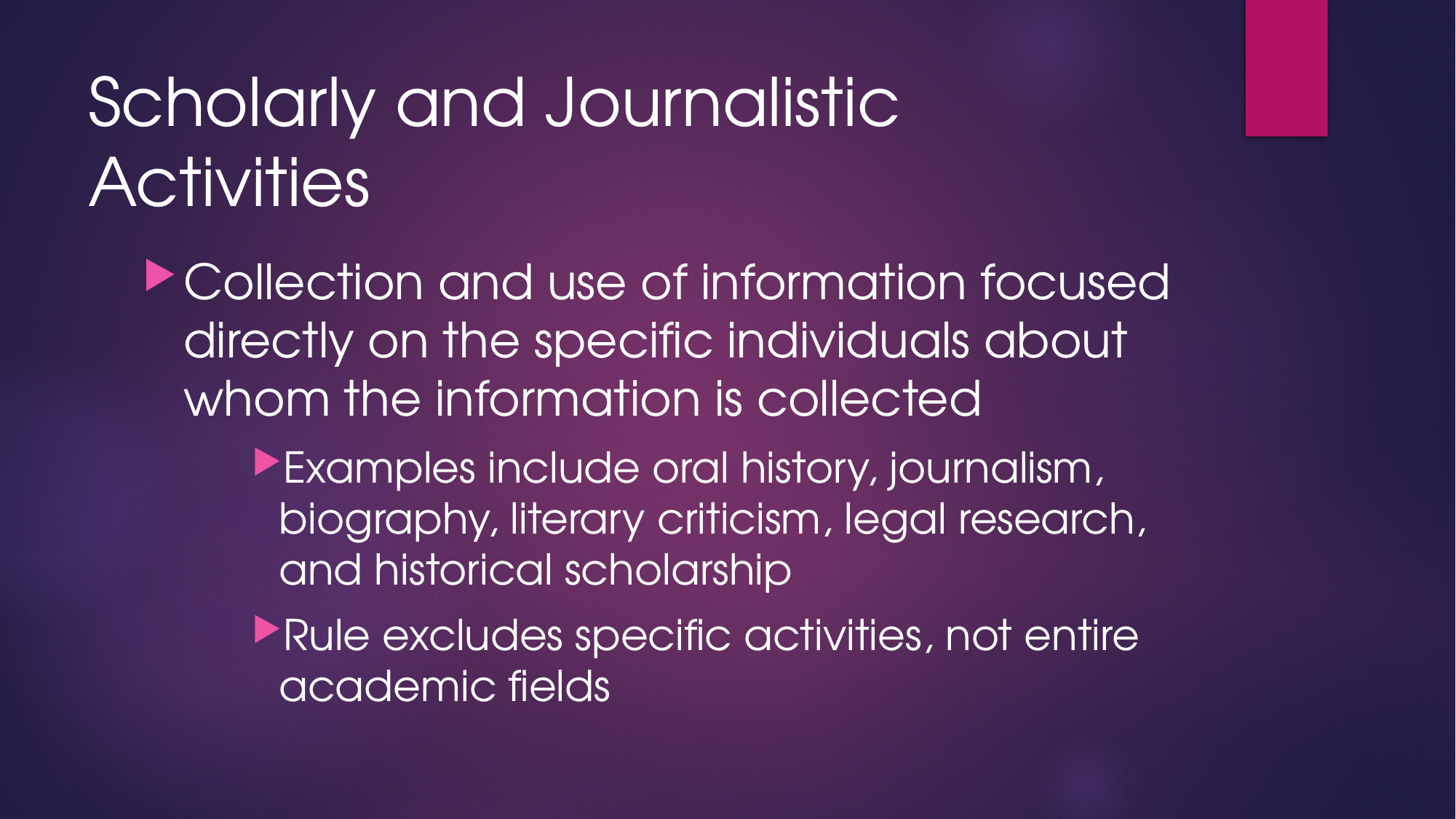

# Scholarly and Journalistic Activities
Collection and use of information focused directly on the specific individuals about whom the information is collected
Examples include oral history, journalism, biography, literary criticism, legal research, and historical scholarship
Rule excludes specific activities, not entire academic fields